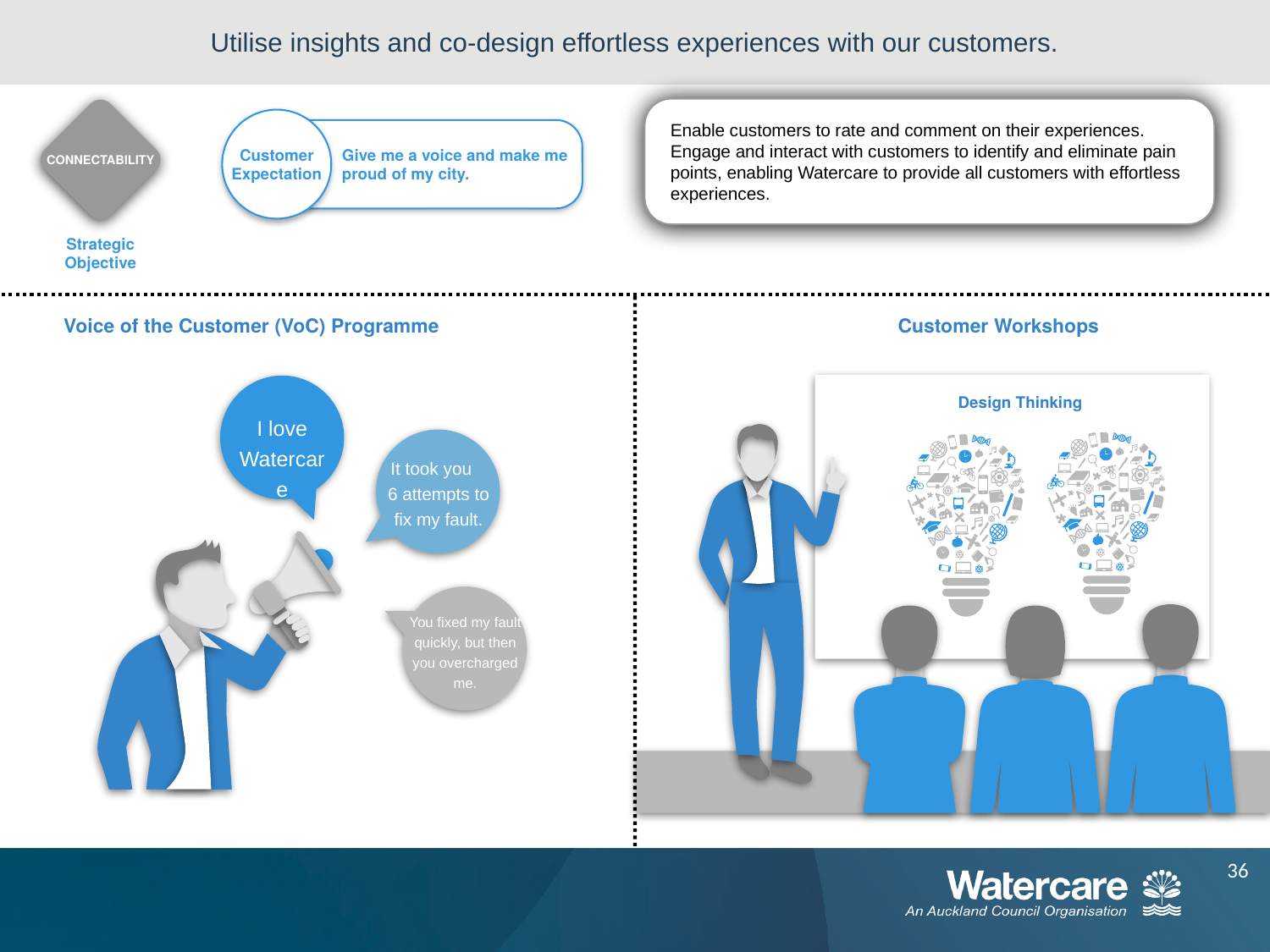

# Utilise insights and co-design effortless experiences with our customers.

Enable customers to rate and comment on their experiences. Engage and interact with customers to identify and eliminate pain points, enabling Watercare to provide all customers with effortless experiences.

Customer Expectation
Give me a voice and make me proud of my city.
CONNECTABILITY
Strategic Objective

Voice of the Customer (VoC) Programme
Customer Workshops

Design Thinking
I love Watercare

It took you    6 attempts to fix my fault.

You fixed my fault quickly, but then you overcharged me.

36